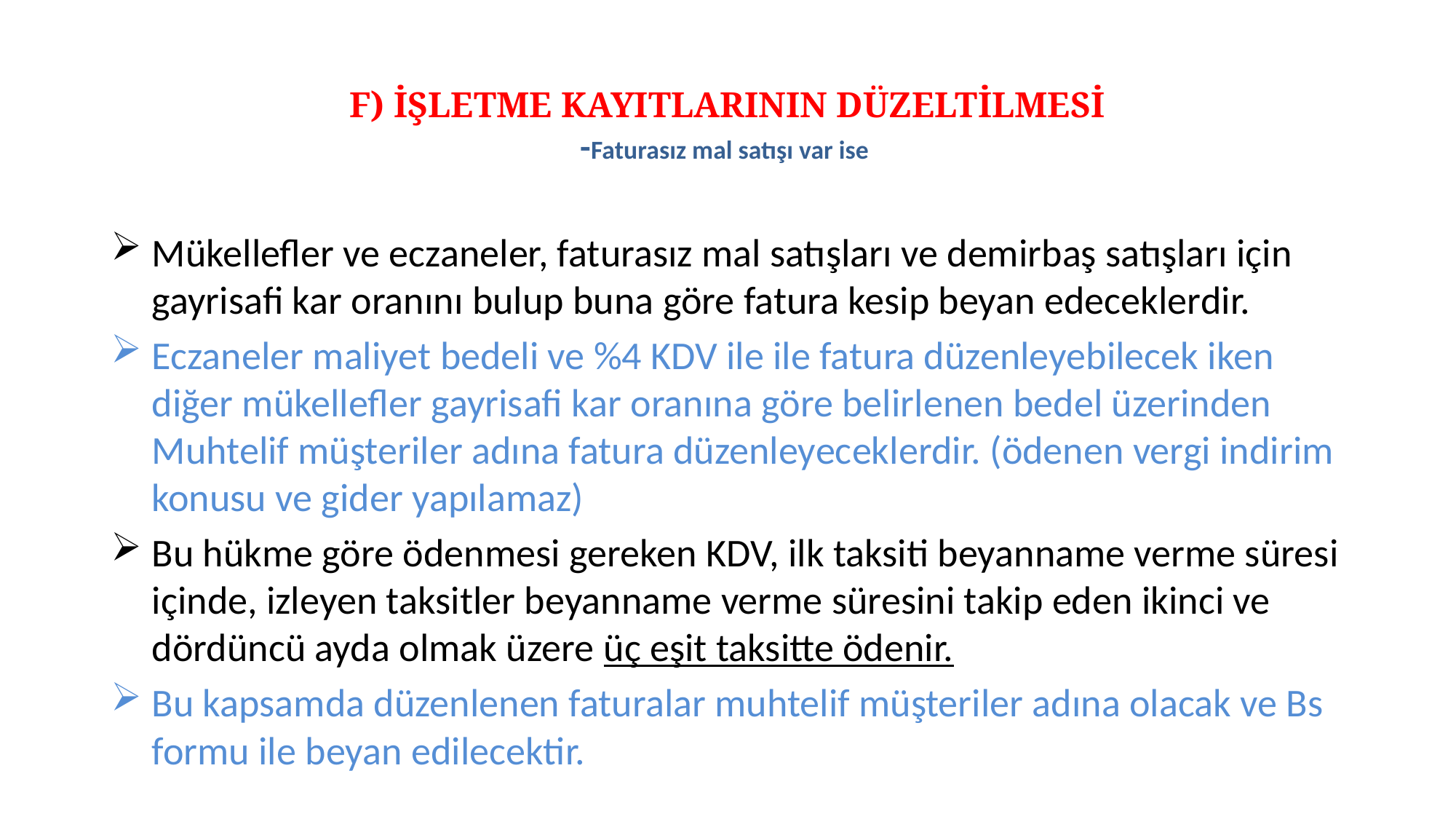

# F) İŞLETME KAYITLARININ DÜZELTİLMESİ -Faturasız mal satışı var ise
Mükellefler ve eczaneler, faturasız mal satışları ve demirbaş satışları için gayrisafi kar oranını bulup buna göre fatura kesip beyan edeceklerdir.
Eczaneler maliyet bedeli ve %4 KDV ile ile fatura düzenleyebilecek iken diğer mükellefler gayrisafi kar oranına göre belirlenen bedel üzerinden Muhtelif müşteriler adına fatura düzenleyeceklerdir. (ödenen vergi indirim konusu ve gider yapılamaz)
Bu hükme göre ödenmesi gereken KDV, ilk taksiti beyanname verme süresi içinde, izleyen taksitler beyanname verme süresini takip eden ikinci ve dördüncü ayda olmak üzere üç eşit taksitte ödenir.
Bu kapsamda düzenlenen faturalar muhtelif müşteriler adına olacak ve Bs formu ile beyan edilecektir.